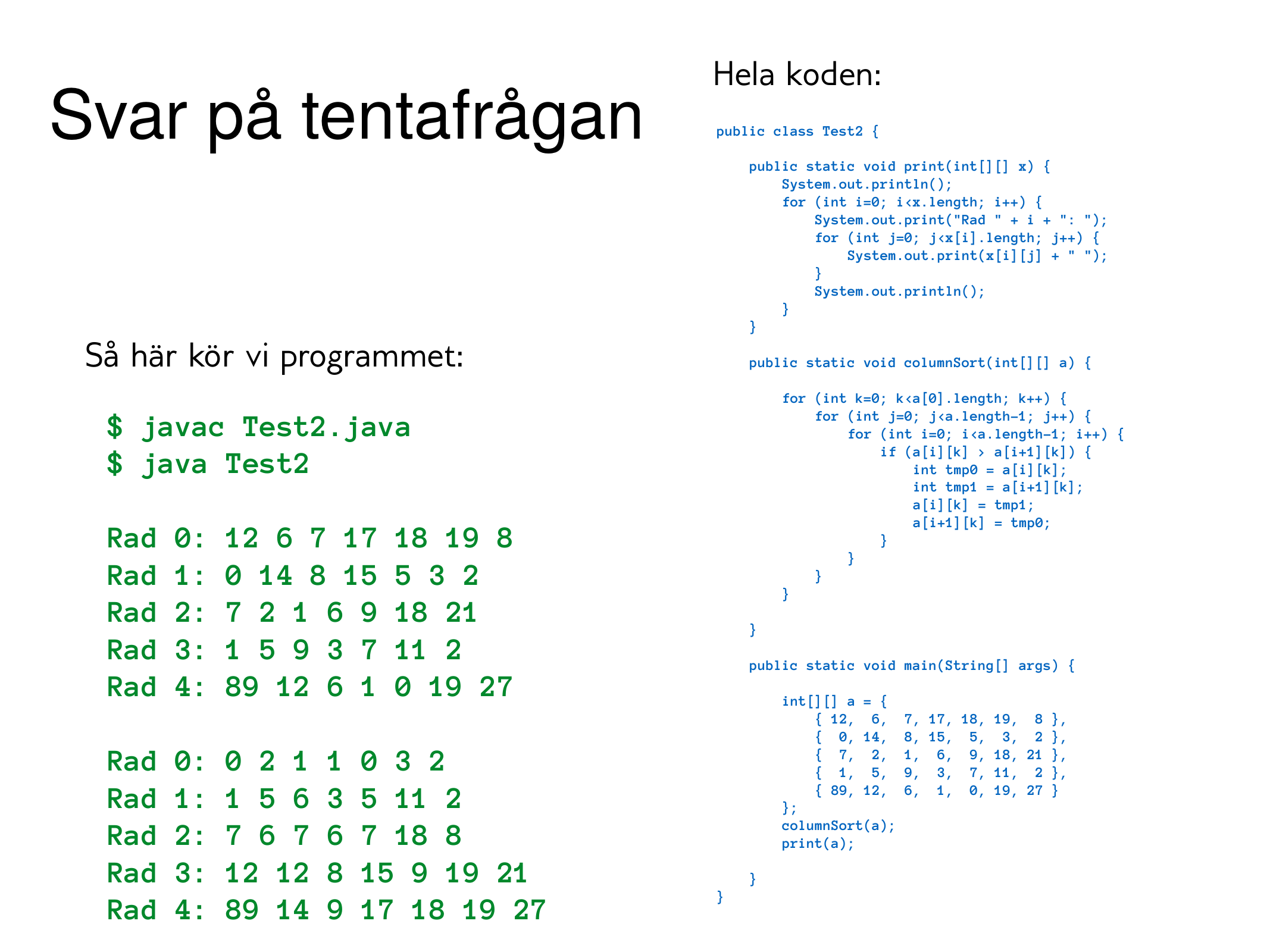

Svar på tentafrågan
Hela koden:

public class Test2 {

    public static void print(int[][] x) {
        System.out.println();
        for (int i=0; i<x.length; i++) {
            System.out.print("Rad " + i + ": ");
            for (int j=0; j<x[i].length; j++) {
                System.out.print(x[i][j] + " ");
            }
            System.out.println();
        }
    }

    public static void columnSort(int[][] a) {

        for (int k=0; k<a[0].length; k++) {
            for (int j=0; j<a.length-1; j++) {
                for (int i=0; i<a.length-1; i++) {
                    if (a[i][k] > a[i+1][k]) {
                        int tmp0 = a[i][k];
                        int tmp1 = a[i+1][k];
                        a[i][k] = tmp1;
                        a[i+1][k] = tmp0;
                    }
                }
            }
        }

    }

    public static void main(String[] args) {

        int[][] a = {
            { 12,  6,  7, 17, 18, 19,  8 },
            {  0, 14,  8, 15,  5,  3,  2 },
            {  7,  2,  1,  6,  9, 18, 21 },
            {  1,  5,  9,  3,  7, 11,  2 },
            { 89, 12,  6,  1,  0, 19, 27 }
        };
        columnSort(a);
        print(a);

    }
}
Så här kör vi programmet:
$ javac Test2.java
$ java Test2

Rad 0: 12 6 7 17 18 19 8
Rad 1: 0 14 8 15 5 3 2
Rad 2: 7 2 1 6 9 18 21
Rad 3: 1 5 9 3 7 11 2
Rad 4: 89 12 6 1 0 19 27

Rad 0: 0 2 1 1 0 3 2
Rad 1: 1 5 6 3 5 11 2
Rad 2: 7 6 7 6 7 18 8
Rad 3: 12 12 8 15 9 19 21
Rad 4: 89 14 9 17 18 19 27